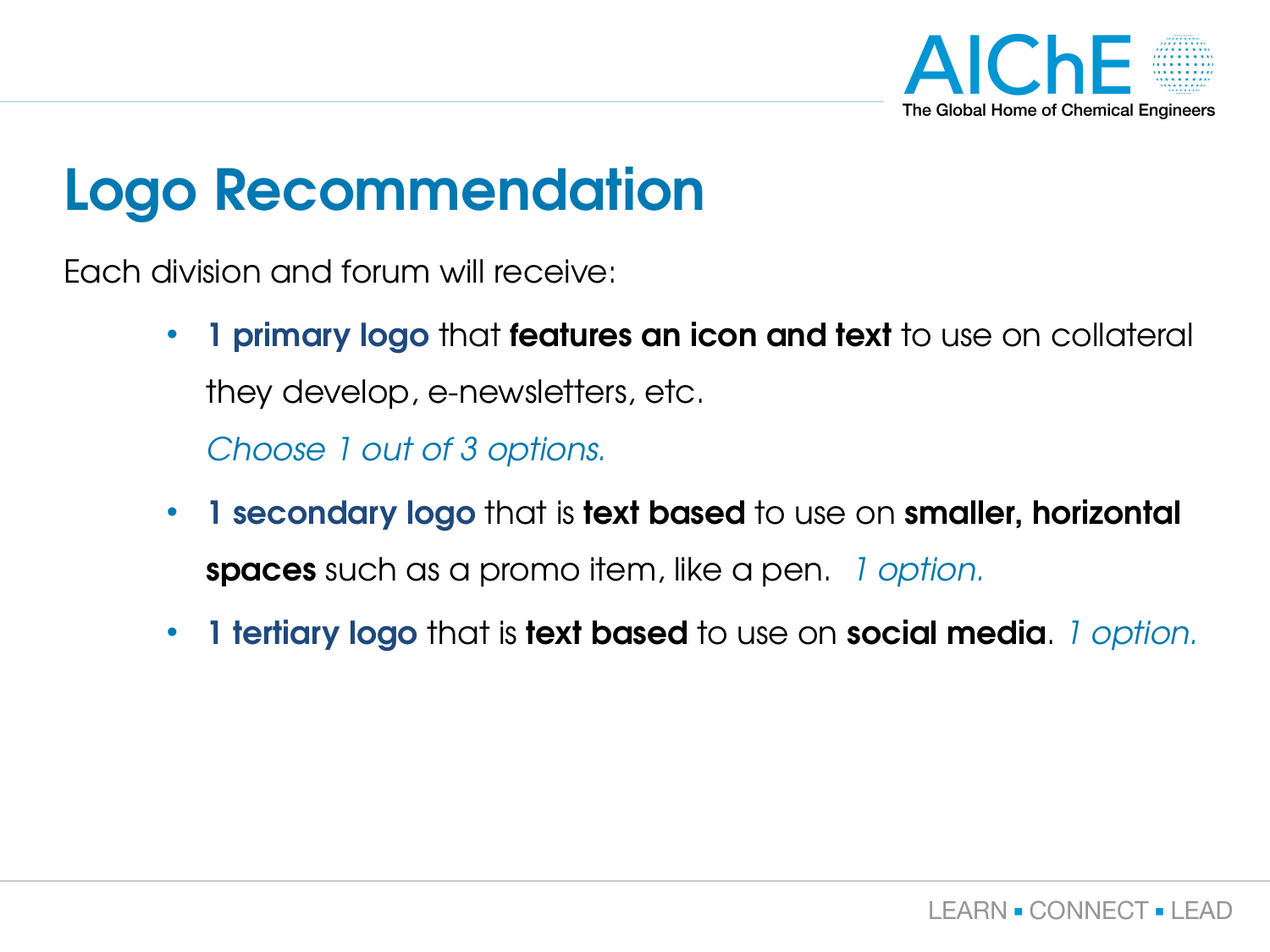

# Logo Recommendation
Each division and forum will receive:
1 primary logo that features an icon and text to use on collateral they develop, e-newsletters, etc.
Choose 1 out of 3 options.
1 secondary logo that is text based to use on smaller, horizontal spaces such as a promo item, like a pen.  1 option.
1 tertiary logo that is text based to use on social media. 1 option.